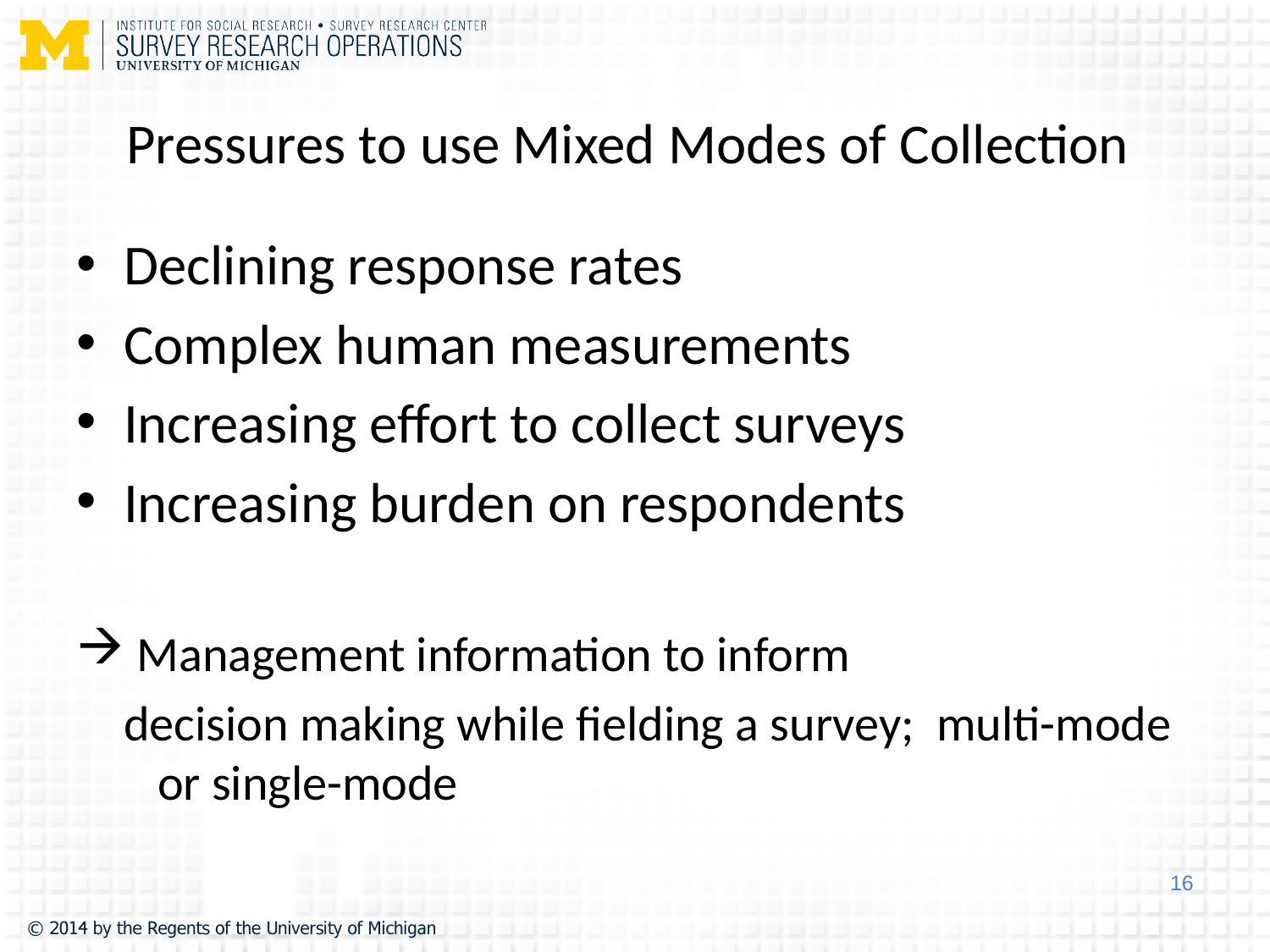

# Pressures to use Mixed Modes of Collection
Declining response rates
Complex human measurements
Increasing effort to collect surveys
Increasing burden on respondents

 Management information to inform
	decision making while fielding a survey;  multi-mode     or single-mode

16